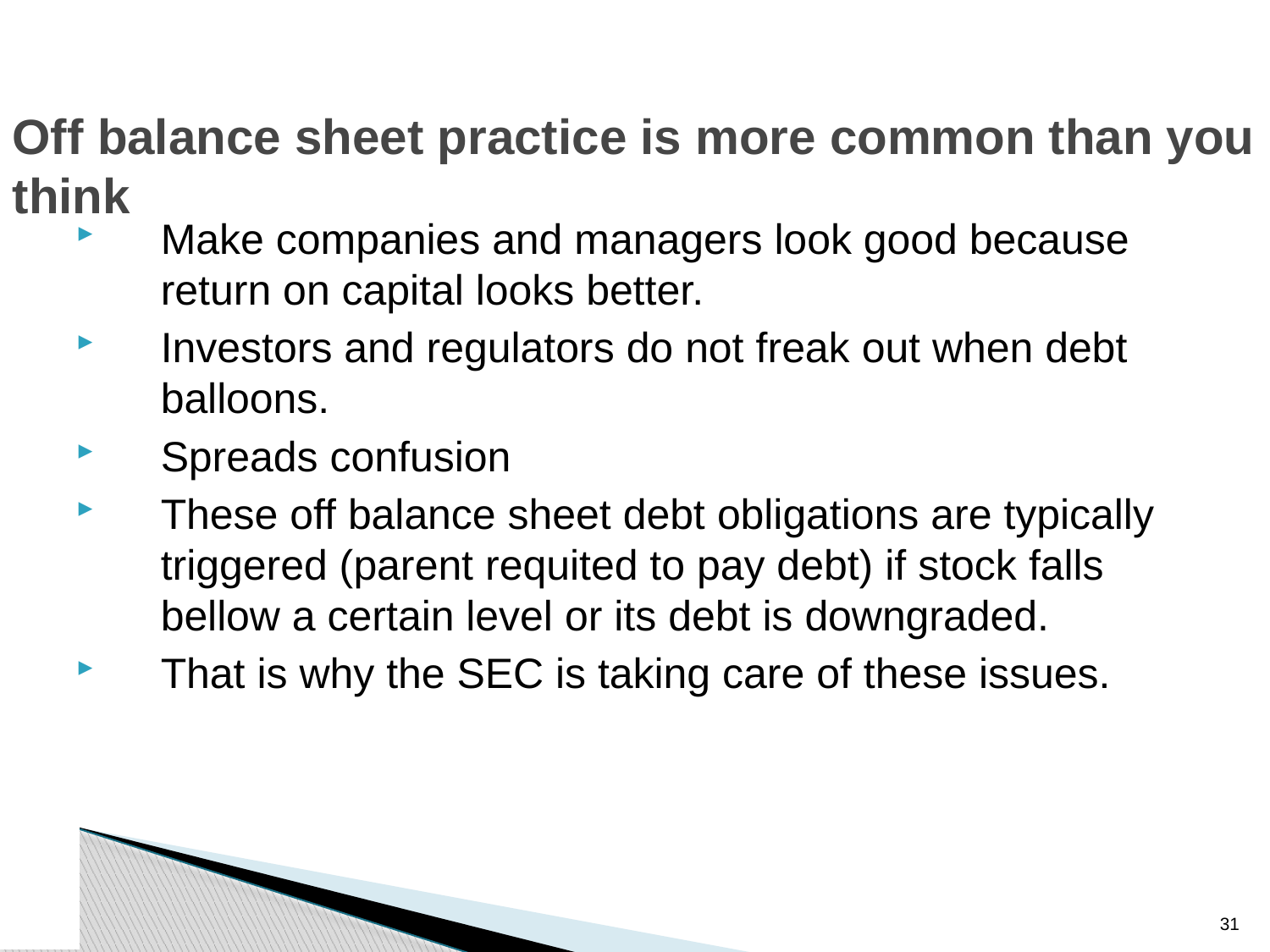

# Off balance sheet practice is more common than you think
Make companies and managers look good because return on capital looks better.
Investors and regulators do not freak out when debt balloons.
Spreads confusion
These off balance sheet debt obligations are typically triggered (parent requited to pay debt) if stock falls bellow a certain level or its debt is downgraded.
That is why the SEC is taking care of these issues.
31